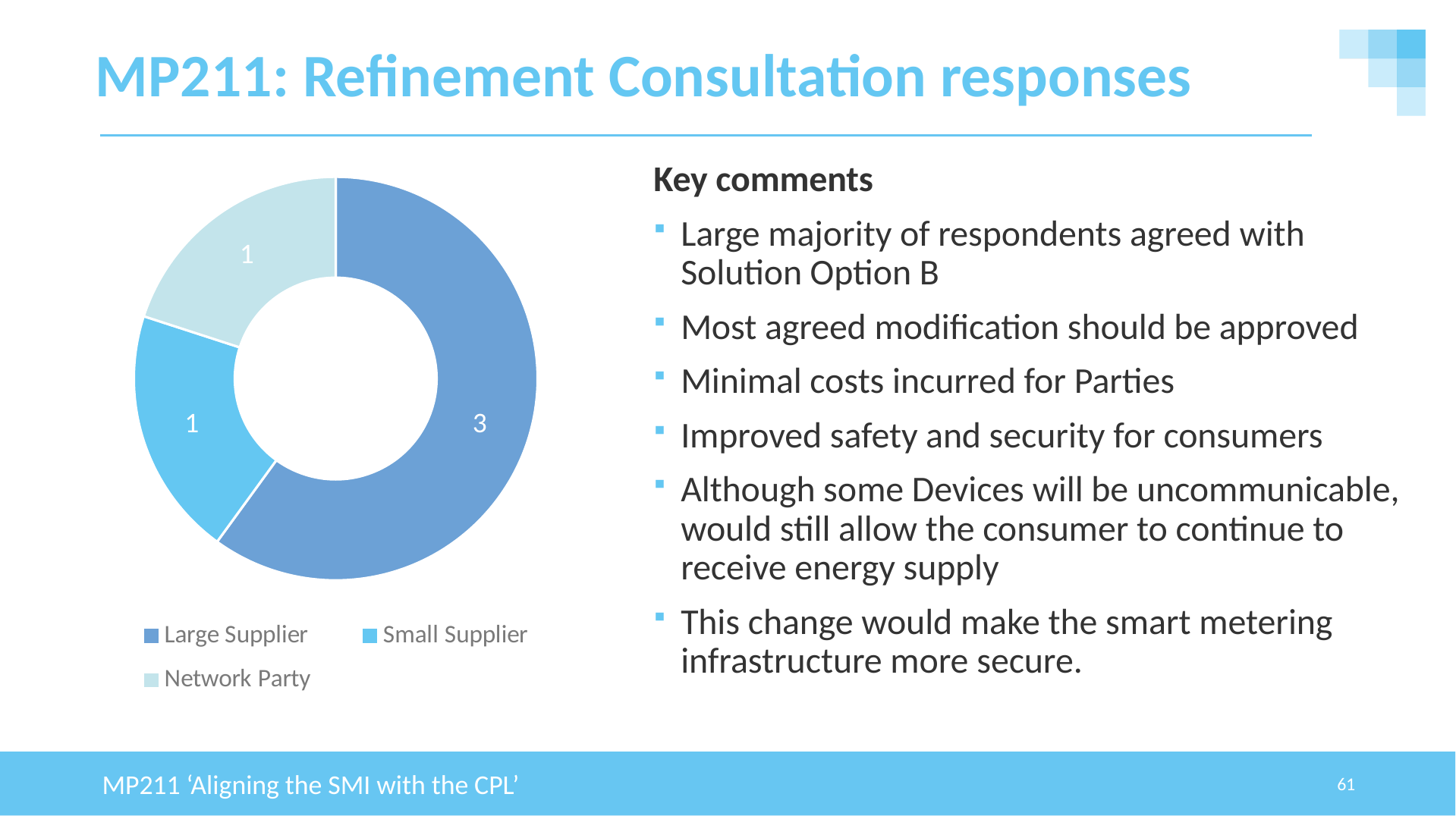

# MP211: Refinement Consultation responses

### Chart

| Category | Respondents |
|---|---|
| Large Supplier | 3.0 |
| Small Supplier | 1.0 |
| Network Party | 1.0 |
Key comments
Large majority of respondents agreed with Solution Option B
Most agreed modification should be approved
Minimal costs incurred for Parties
Improved safety and security for consumers
Although some Devices will be uncommunicable, would still allow the consumer to continue to receive energy supply
This change would make the smart metering infrastructure more secure.
MP211 ‘Aligning the SMI with the CPL’
61